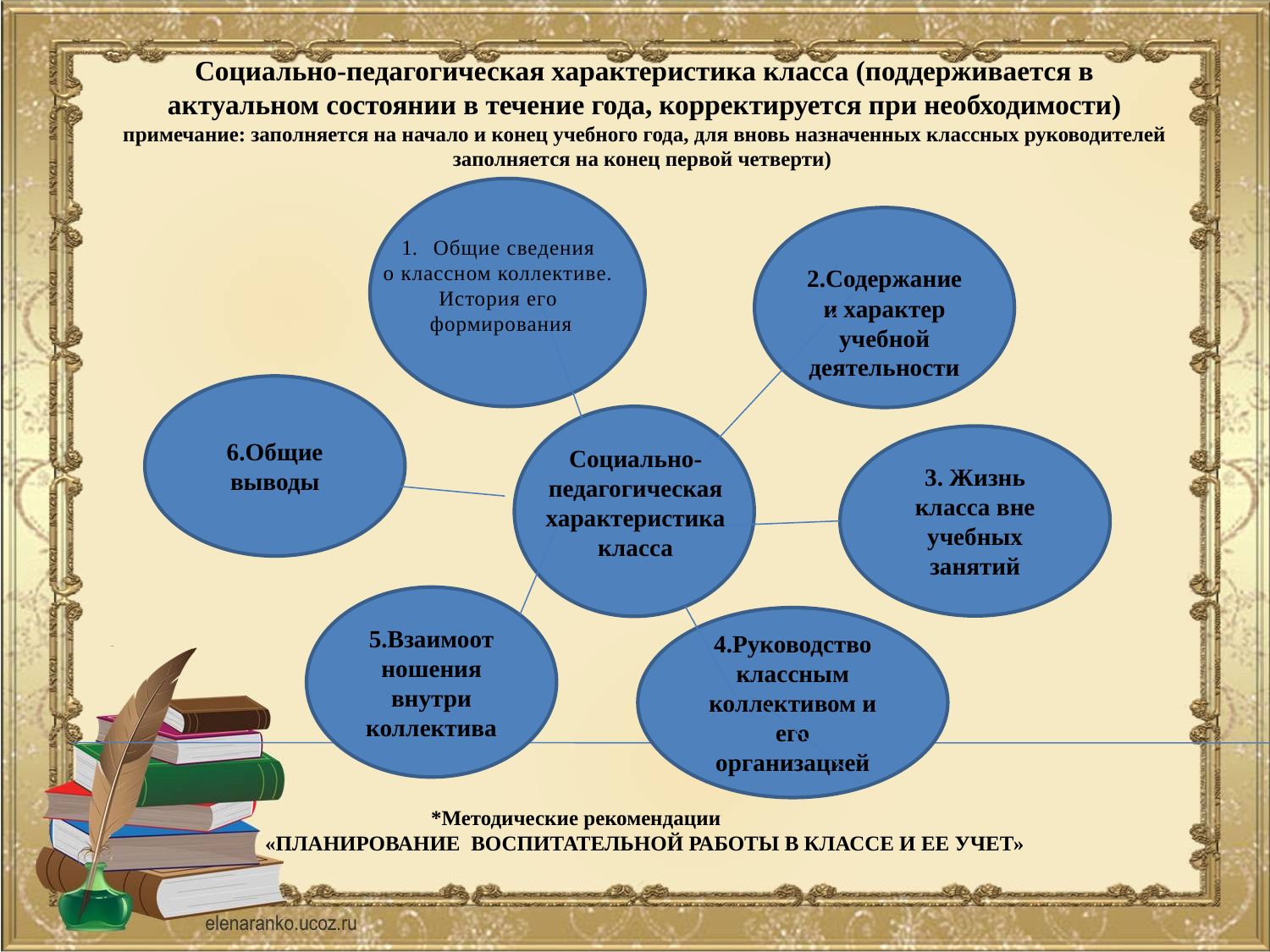

# Социально-педагогическая характеристика класса (поддерживается в актуальном состоянии в течение года, корректируется при необходимости) примечание: заполняется на начало и конец учебного года, для вновь назначенных классных руководителей заполняется на конец первой четверти) *Методические рекомендации «ПЛАНИРОВАНИЕ  ВОСПИТАТЕЛЬНОЙ РАБОТЫ В КЛАССЕ И ЕЕ УЧЕТ»

 2.Содержание и характер учебной деятельности
Общие сведения
о классном коллективе.
История его
формирования
6.Общие выводы

3. Жизнь класса вне учебных занятий
Социально-
педагогическая
 характеристика
класса
5.Взаимоот
ношения внутри коллектива
4.Руководство классным коллективом и его организацией